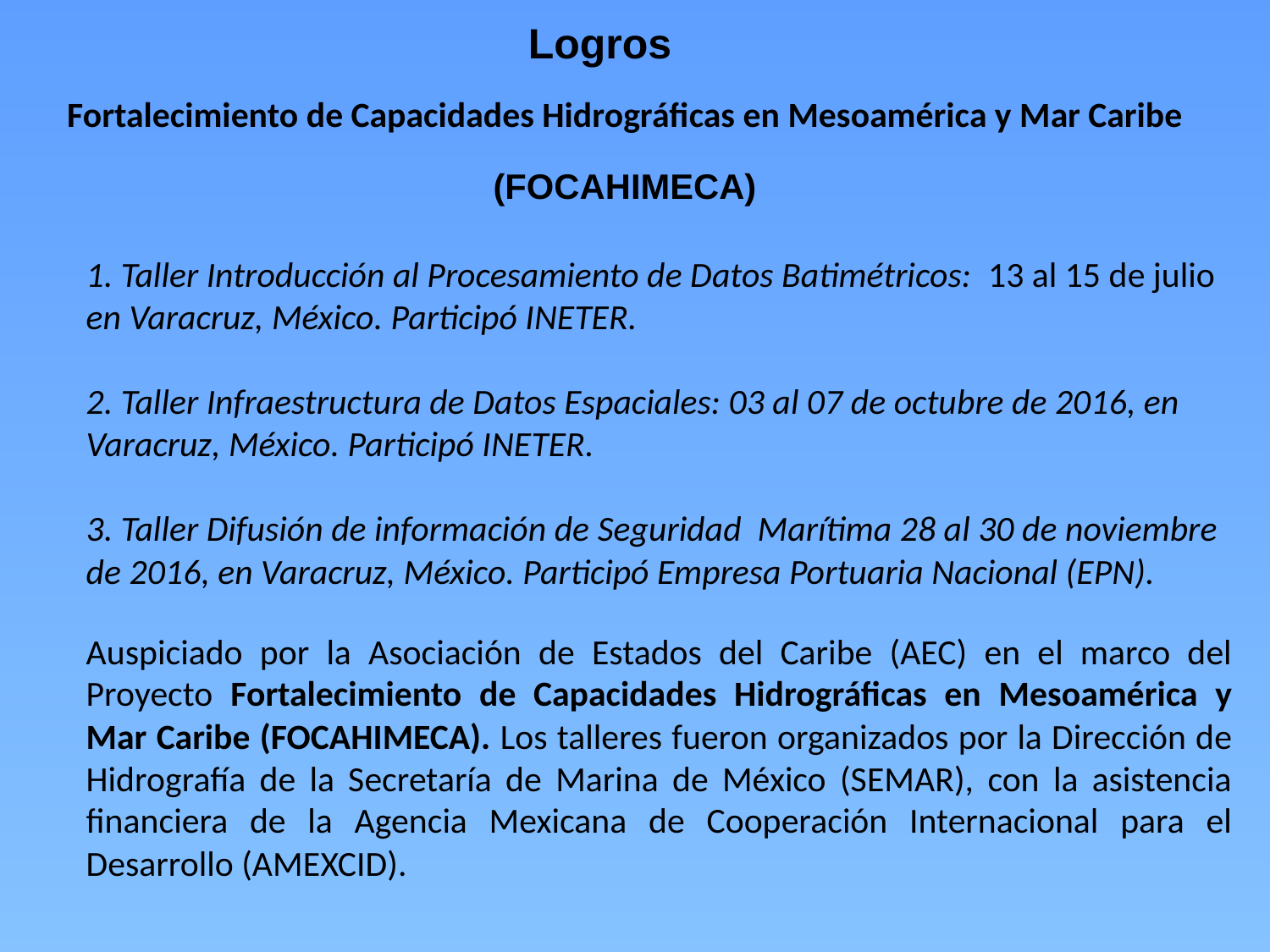

Logros
Fortalecimiento de Capacidades Hidrográficas en Mesoamérica y Mar Caribe
(FOCAHIMECA)
1. Taller Introducción al Procesamiento de Datos Batimétricos:  13 al 15 de julio en Varacruz, México. Participó INETER.

2. Taller Infraestructura de Datos Espaciales: 03 al 07 de octubre de 2016, en Varacruz, México. Participó INETER.

3. Taller Difusión de información de Seguridad  Marítima 28 al 30 de noviembre de 2016, en Varacruz, México. Participó Empresa Portuaria Nacional (EPN).

Auspiciado por la Asociación de Estados del Caribe (AEC) en el marco del Proyecto Fortalecimiento de Capacidades Hidrográficas en Mesoamérica y Mar Caribe (FOCAHIMECA). Los talleres fueron organizados por la Dirección de Hidrografía de la Secretaría de Marina de México (SEMAR), con la asistencia financiera de la Agencia Mexicana de Cooperación Internacional para el Desarrollo (AMEXCID).